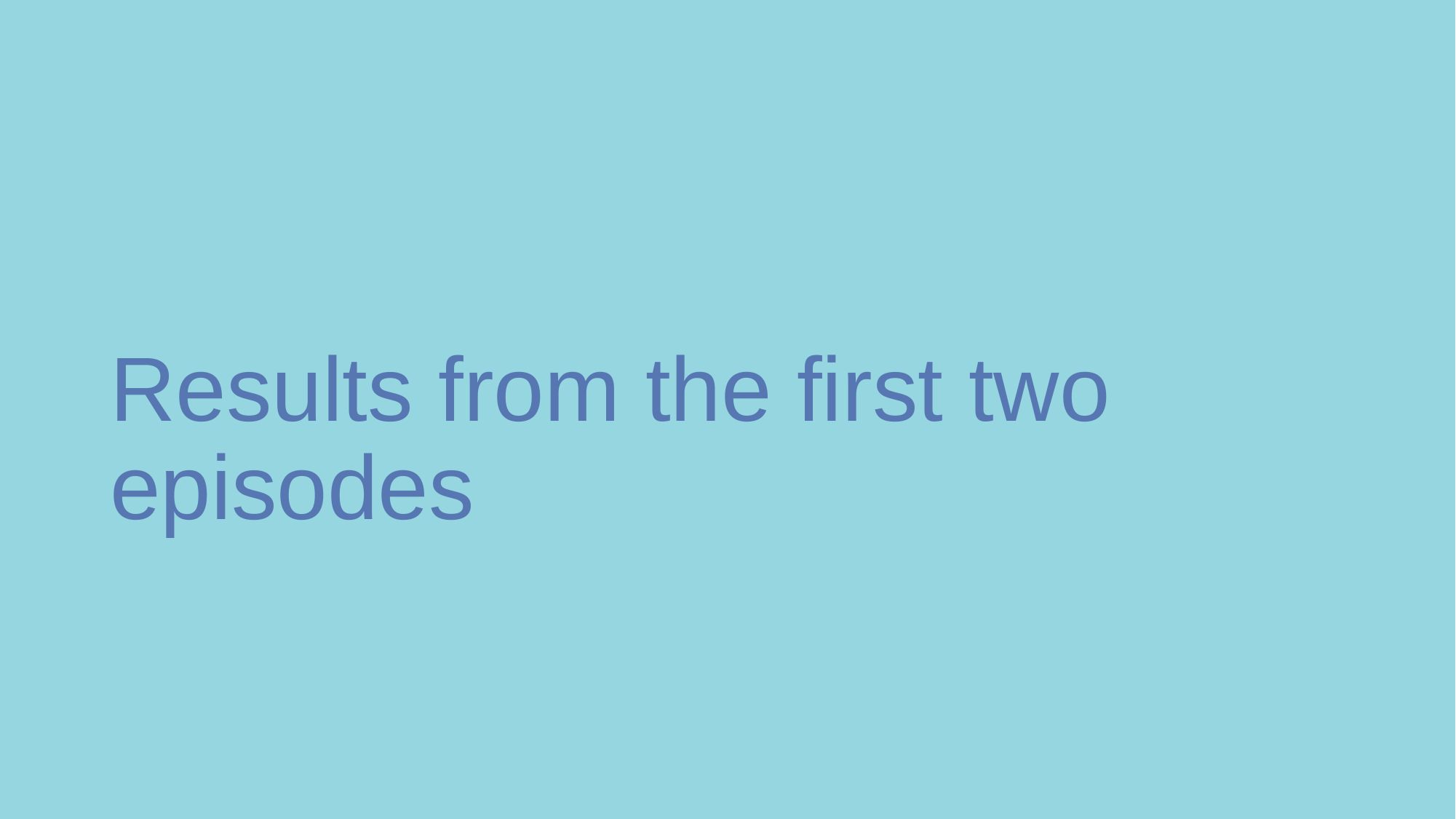

# Results from the first two episodes